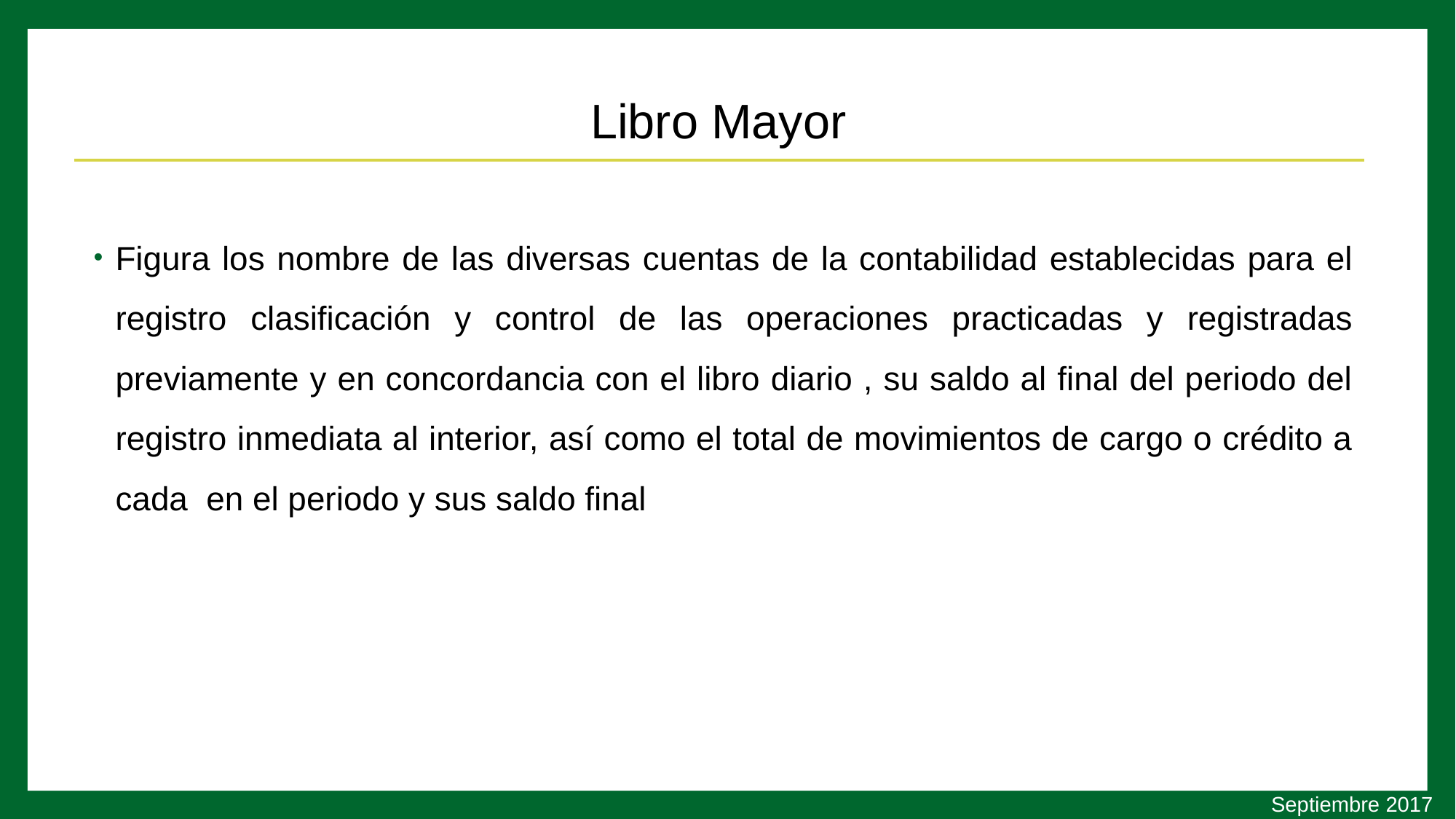

# Libro Mayor
Figura los nombre de las diversas cuentas de la contabilidad establecidas para el registro clasificación y control de las operaciones practicadas y registradas previamente y en concordancia con el libro diario , su saldo al final del periodo del registro inmediata al interior, así como el total de movimientos de cargo o crédito a cada  en el periodo y sus saldo final
Septiembre 2017